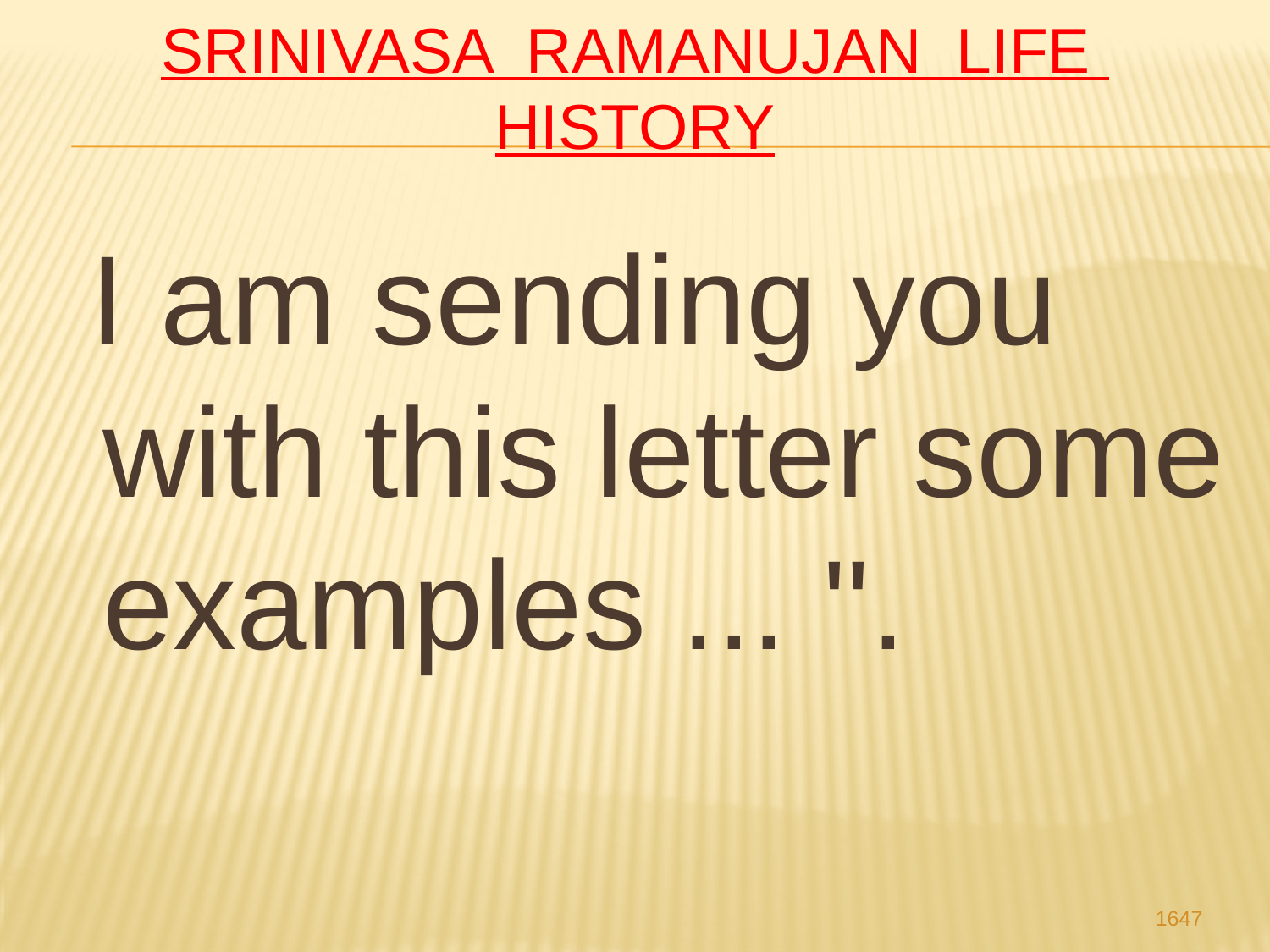

# Srinivasa  Ramanujan  life  history
 I am sending you with this letter some examples ... ''.
1647